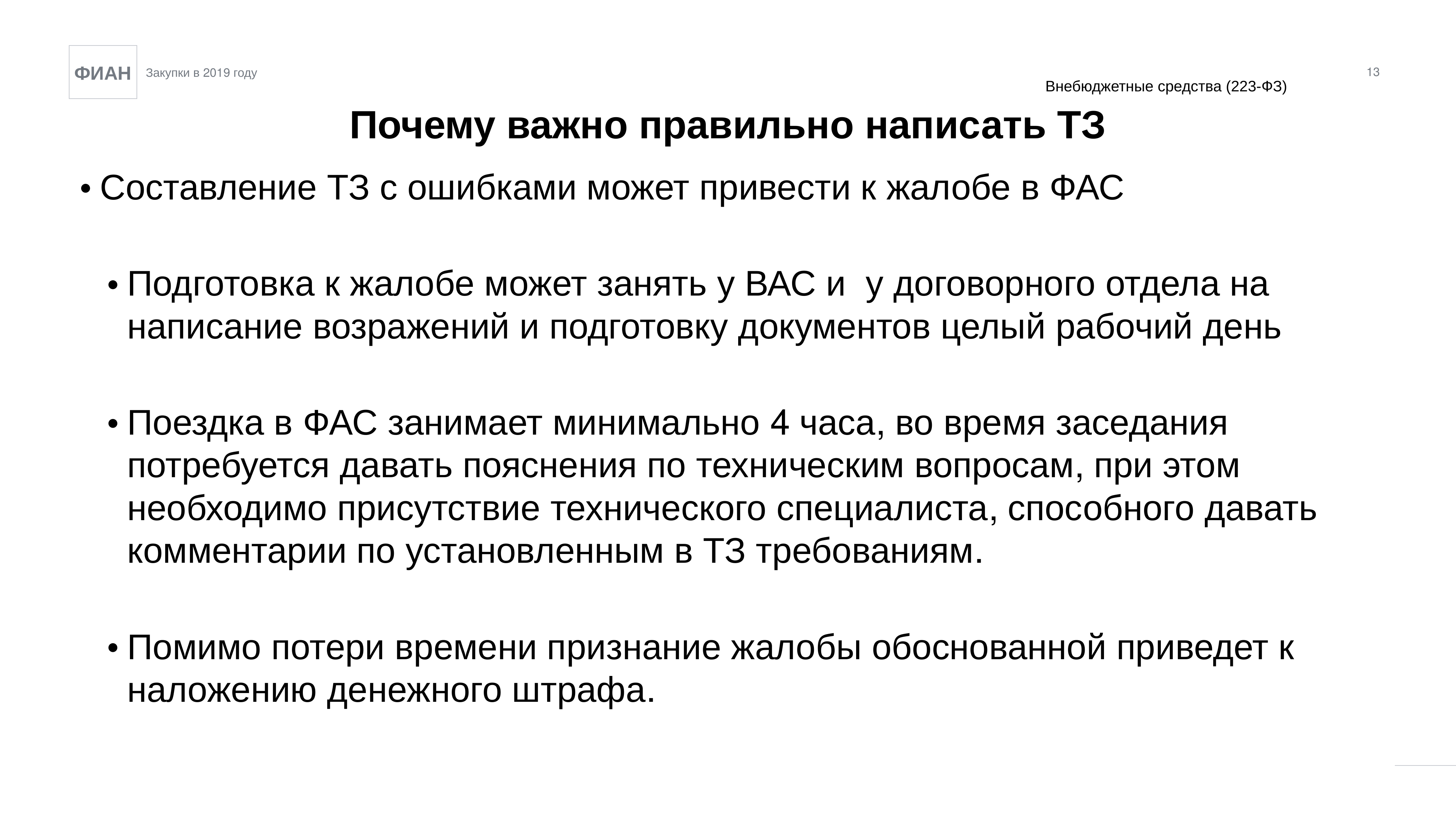

13
Внебюджетные средства (223-ФЗ)
Почему важно правильно написать ТЗ
Составление ТЗ с ошибками может привести к жалобе в ФАС

Подготовка к жалобе может занять у ВАС и  у договорного отдела на написание возражений и подготовку документов целый рабочий день

Поездка в ФАС занимает минимально 4 часа, во время заседания потребуется давать пояснения по техническим вопросам, при этом необходимо присутствие технического специалиста, способного давать комментарии по установленным в ТЗ требованиям.

Помимо потери времени признание жалобы обоснованной приведет к наложению денежного штрафа.